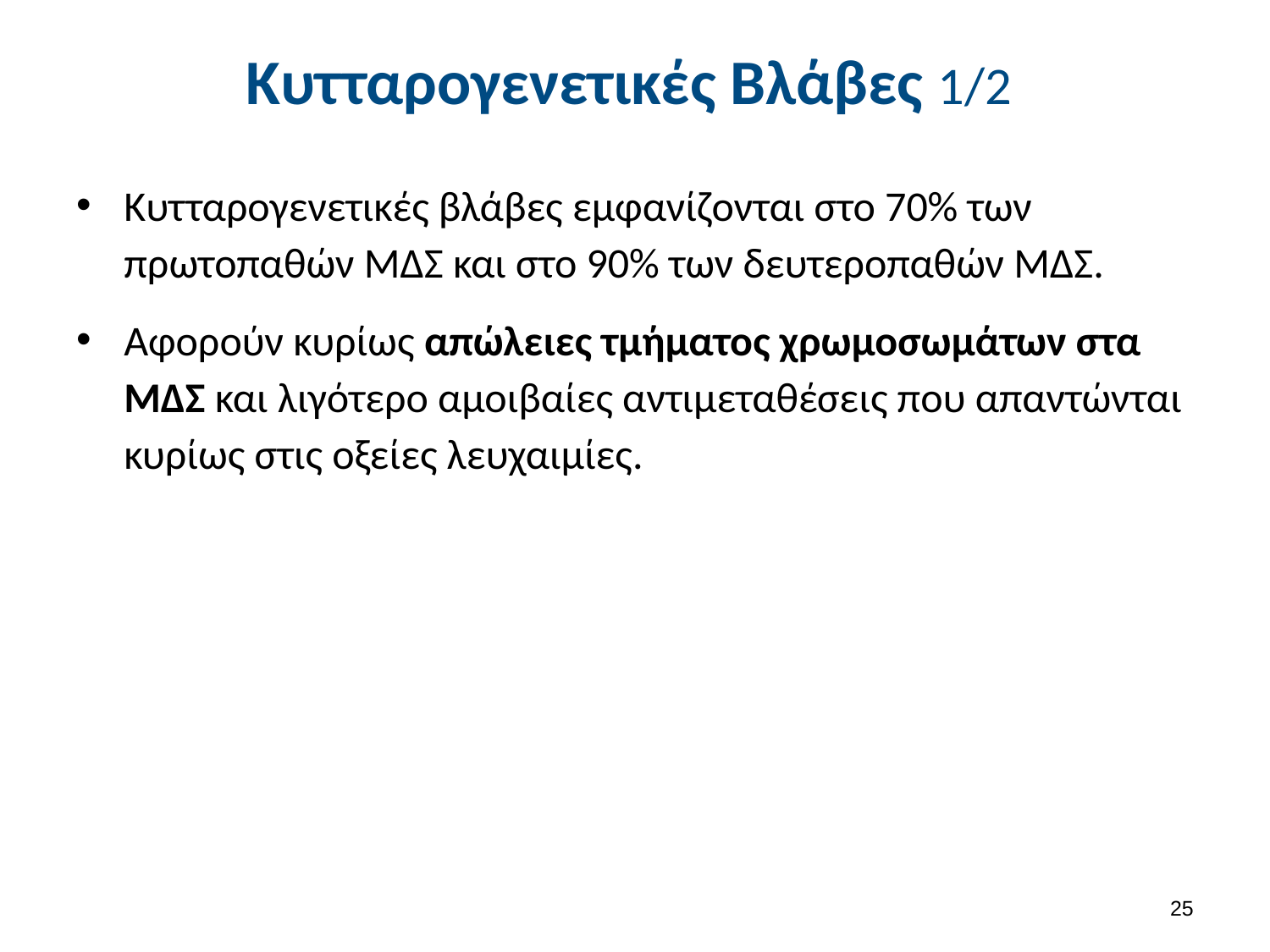

# Κυτταρογενετικές Βλάβες 1/2
Κυτταρογενετικές βλάβες εμφανίζονται στο 70% των πρωτοπαθών ΜΔΣ και στο 90% των δευτεροπαθών ΜΔΣ.
Αφορούν κυρίως απώλειες τμήματος χρωμοσωμάτων στα ΜΔΣ και λιγότερο αμοιβαίες αντιμεταθέσεις που απαντώνται κυρίως στις οξείες λευχαιμίες.
25